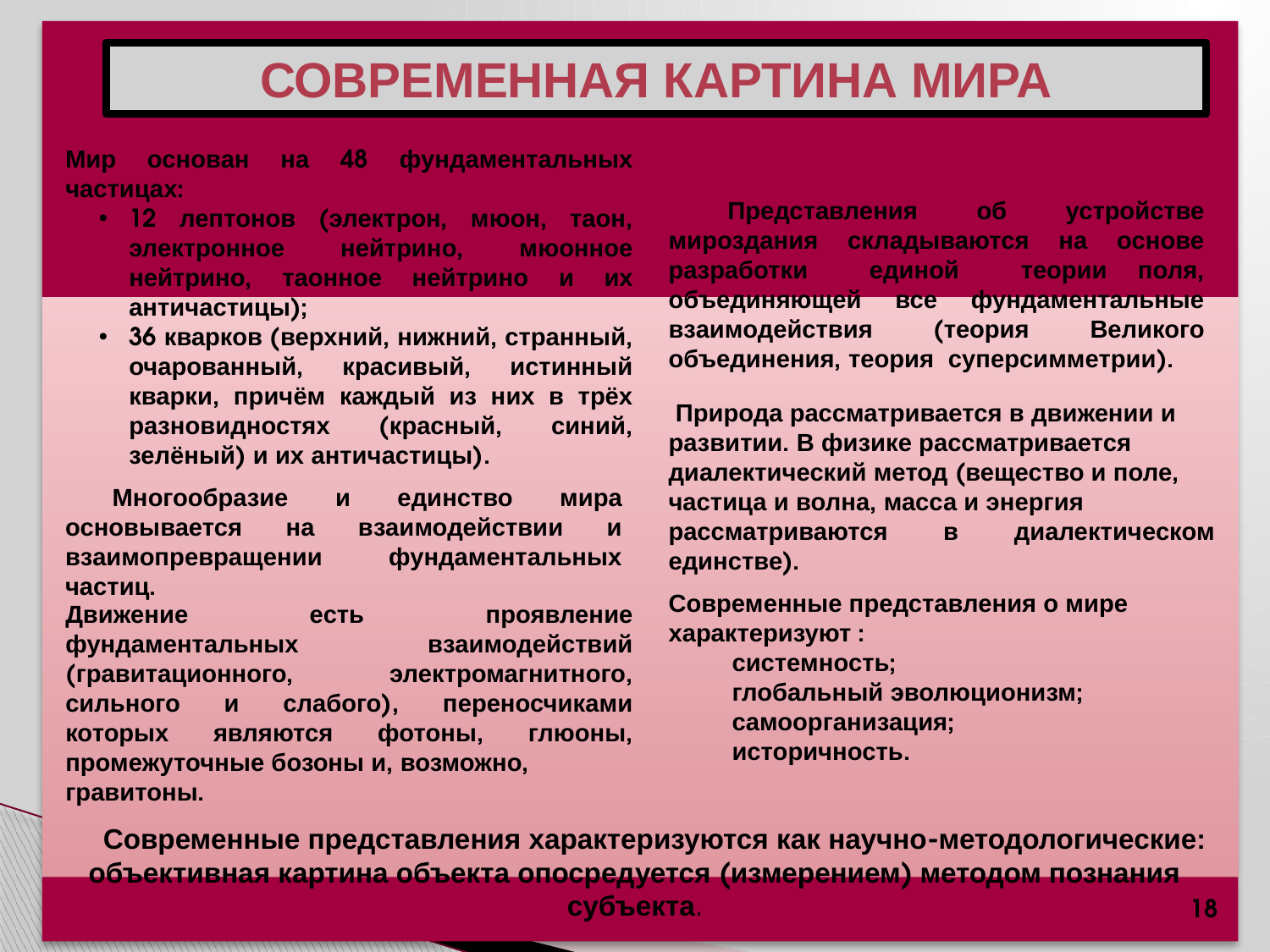

Современная картина мира
Мир основан на 48 фундаментальных частицах:
12 лептонов (электрон, мюон, таон, электронное нейтрино, мюонное нейтрино, таонное нейтрино и их античастицы);
36 кварков (верхний, нижний, странный, очарованный, красивый, истинный кварки, причём каждый из них в трёх разновидностях (красный, синий, зелёный) и их античастицы).
 Представления об устройстве мироздания складываются на основе разработки  единой  теории поля, объединяющей все фундаментальные взаимодействия (теория Великого объединения, теория  суперсимметрии).
 Природа рассматривается в движении и
развитии. В физике рассматривается
диалектический метод (вещество и поле,
частица и волна, масса и энергия
рассматриваются в диалектическом единстве).
 Многообразие и единство мира основывается на взаимодействии и взаимопревращении фундаментальных частиц.
Современные представления о мире
характеризуют :
системность;
глобальный эволюционизм;
самоорганизация;
историчность.
Движение есть проявление фундаментальных  взаимодействий (гравитационного, электромагнитного, сильного и слабого), переносчиками которых являются фотоны, глюоны, промежуточные бозоны и, возможно,
гравитоны.
      Современные представления характеризуются как научно-методологические:  объективная картина объекта опосредуется (измерением) методом познания субъекта.
18